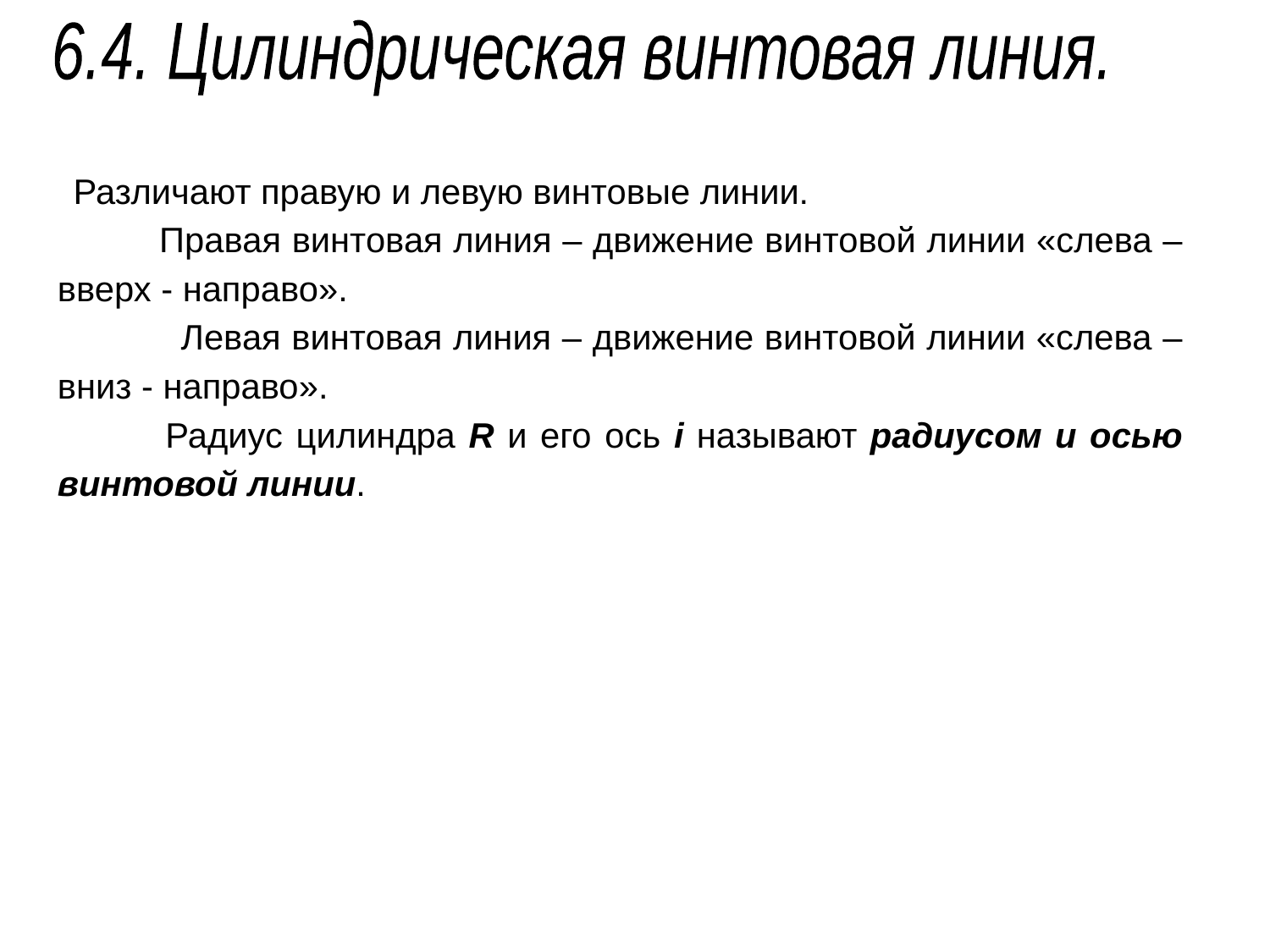

6.4. Цилиндрическая винтовая линия.
Различают правую и левую винтовые линии.
        Правая винтовая линия – движение винтовой линии «слева – вверх - направо».
          Левая винтовая линия – движение винтовой линии «слева – вниз - направо».
       Радиус цилиндра R и его ось i называют радиусом и осью винтовой линии.